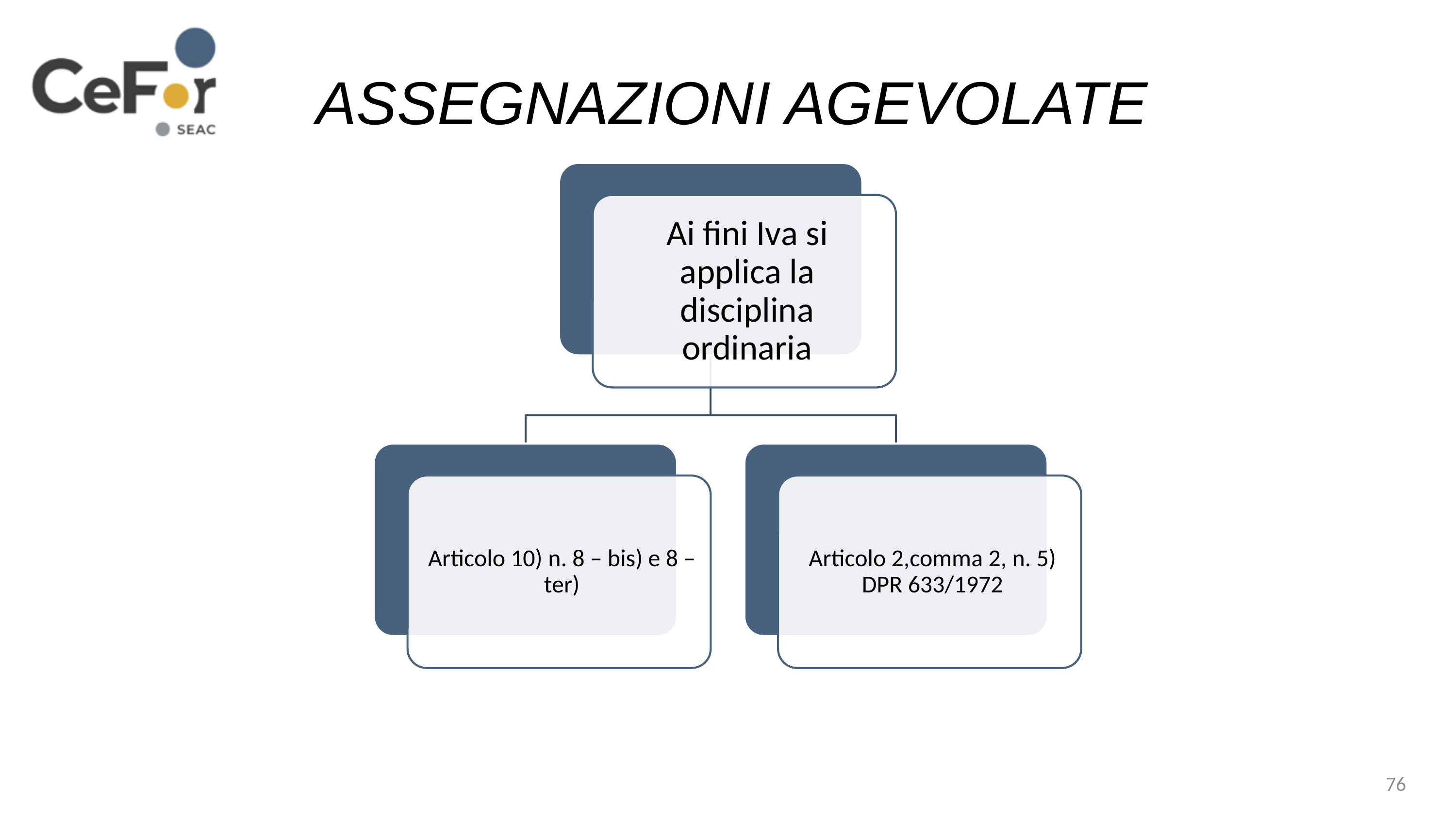

ASSEGNAZIONI AGEVOLATE
Ai fini Iva si applica la disciplina ordinaria
Articolo 10) n. 8 – bis) e 8 – ter)
Articolo 2,comma 2, n. 5) DPR 633/1972
76